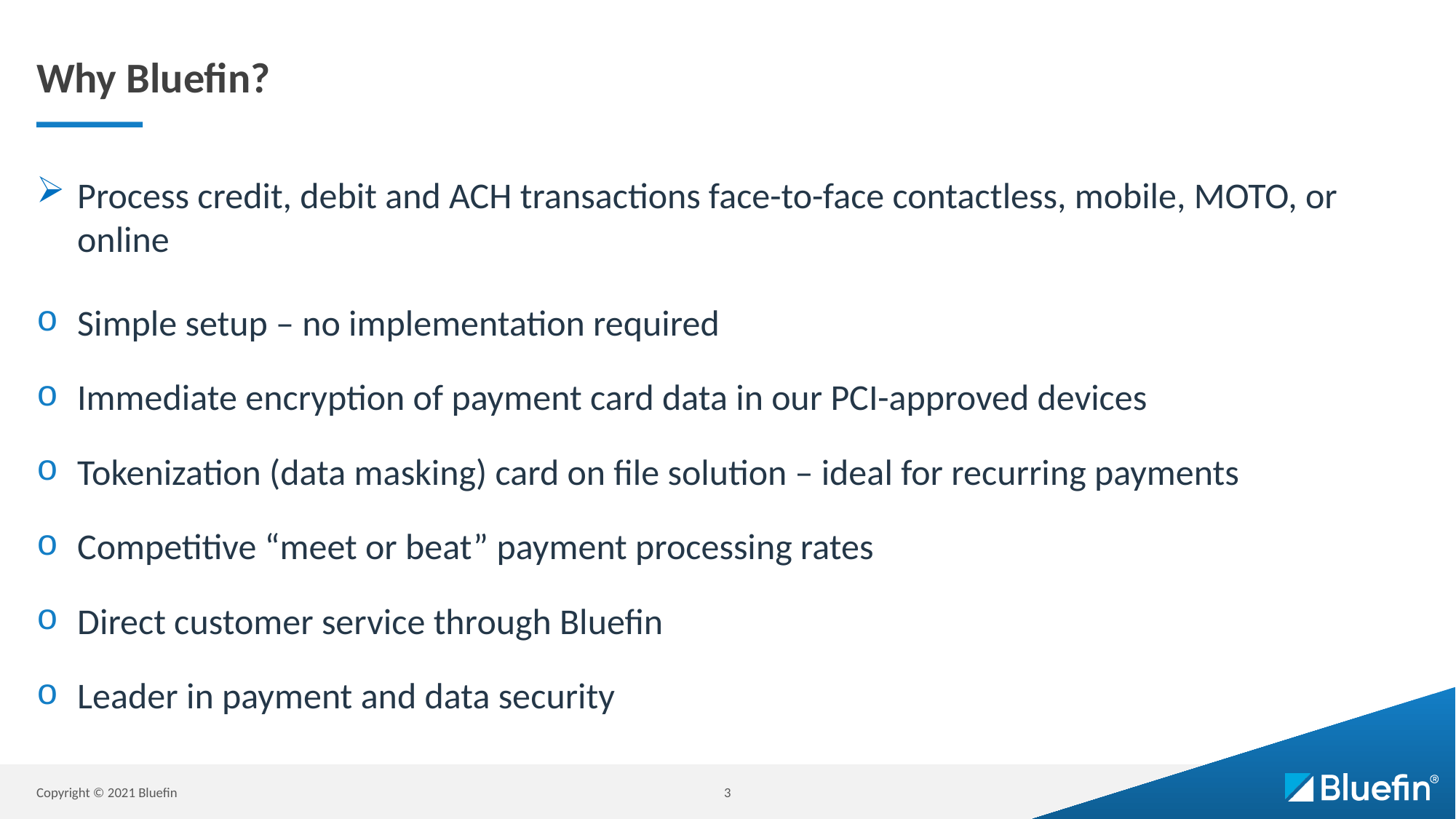

# Why Bluefin?
Process credit, debit and ACH transactions face-to-face contactless, mobile, MOTO, or online
Simple setup – no implementation required
Immediate encryption of payment card data in our PCI-approved devices
Tokenization (data masking) card on file solution – ideal for recurring payments
Competitive “meet or beat” payment processing rates
Direct customer service through Bluefin
Leader in payment and data security